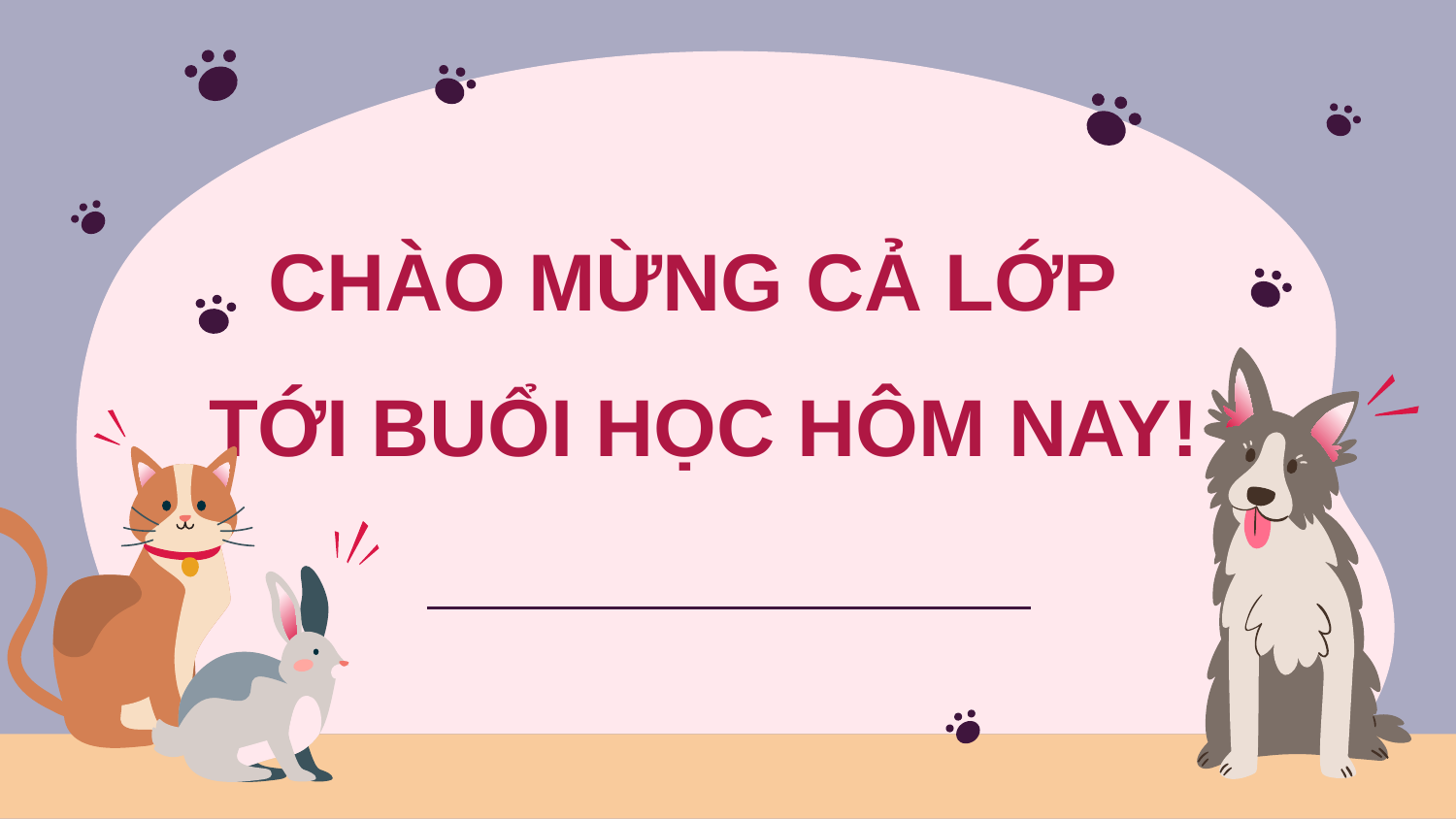

# CHÀO MỪNG CẢ LỚP TỚI BUỔI HỌC HÔM NAY!